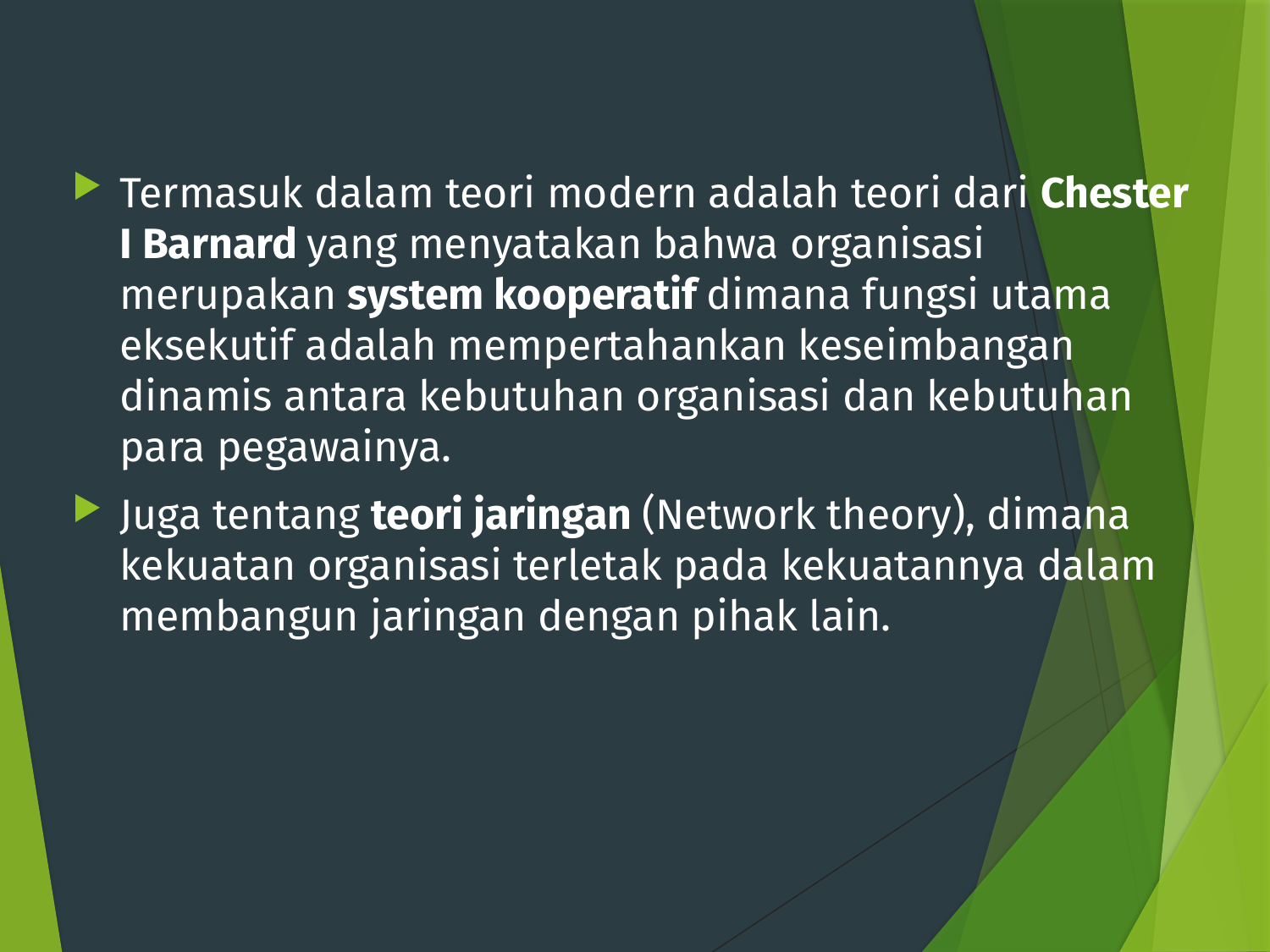

Termasuk dalam teori modern adalah teori dari Chester I Barnard yang menyatakan bahwa organisasi merupakan system kooperatif dimana fungsi utama eksekutif adalah mempertahankan keseimbangan dinamis antara kebutuhan organisasi dan kebutuhan para pegawainya.
Juga tentang teori jaringan (Network theory), dimana kekuatan organisasi terletak pada kekuatannya dalam membangun jaringan dengan pihak lain.